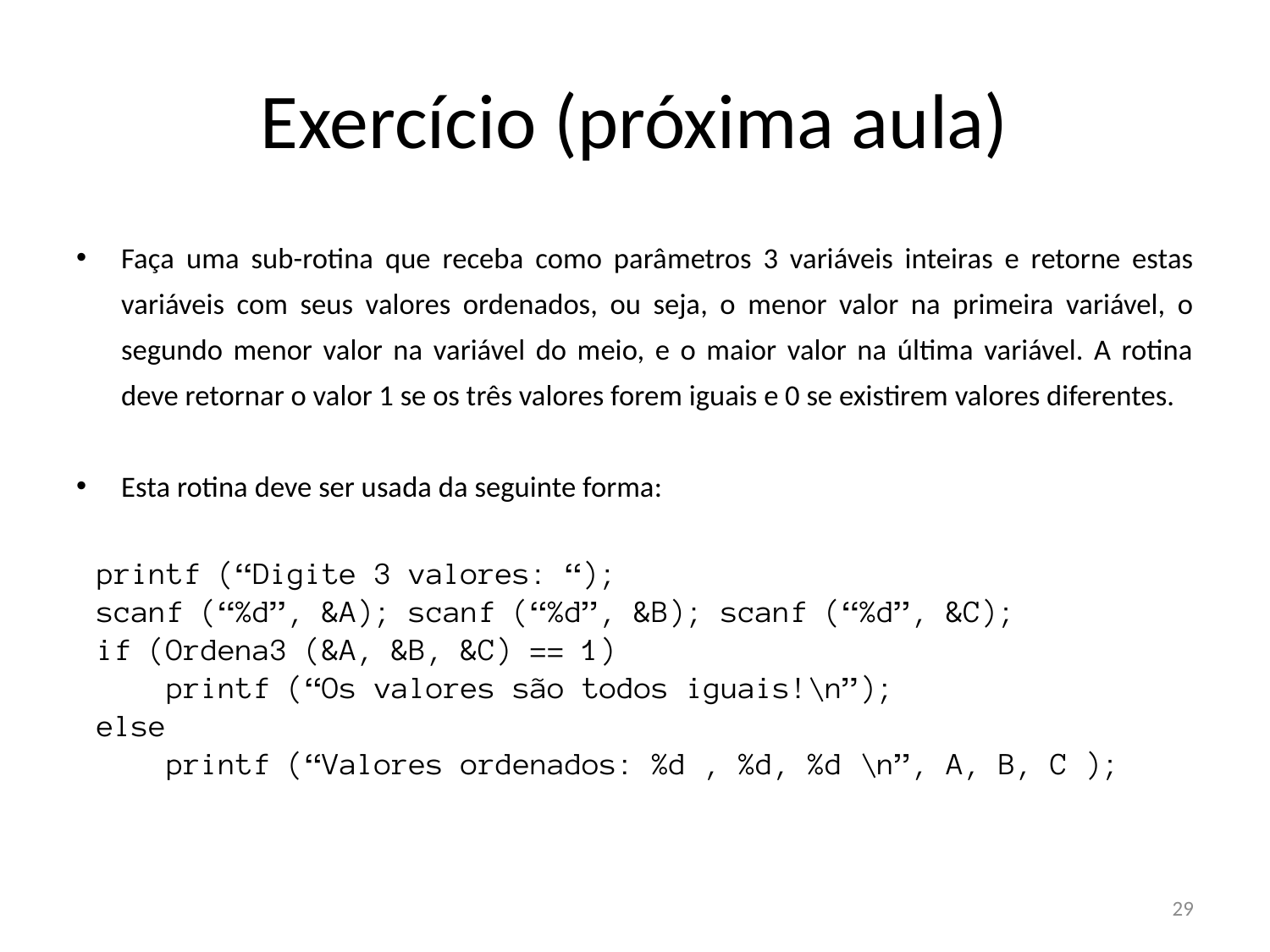

# Exercício (próxima aula)
Faça uma sub-rotina que receba como parâmetros 3 variáveis inteiras e retorne estas variáveis com seus valores ordenados, ou seja, o menor valor na primeira variável, o segundo menor valor na variável do meio, e o maior valor na última variável. A rotina deve retornar o valor 1 se os três valores forem iguais e 0 se existirem valores diferentes.

Esta rotina deve ser usada da seguinte forma:

printf (“Digite 3 valores: “);
scanf (“%d”, &A); scanf (“%d”, &B); scanf (“%d”, &C);
if (Ordena3 (&A, &B, &C) == 1)
    printf (“Os valores são todos iguais!\n”);
else
    printf (“Valores ordenados: %d , %d, %d \n”, A, B, C );
29